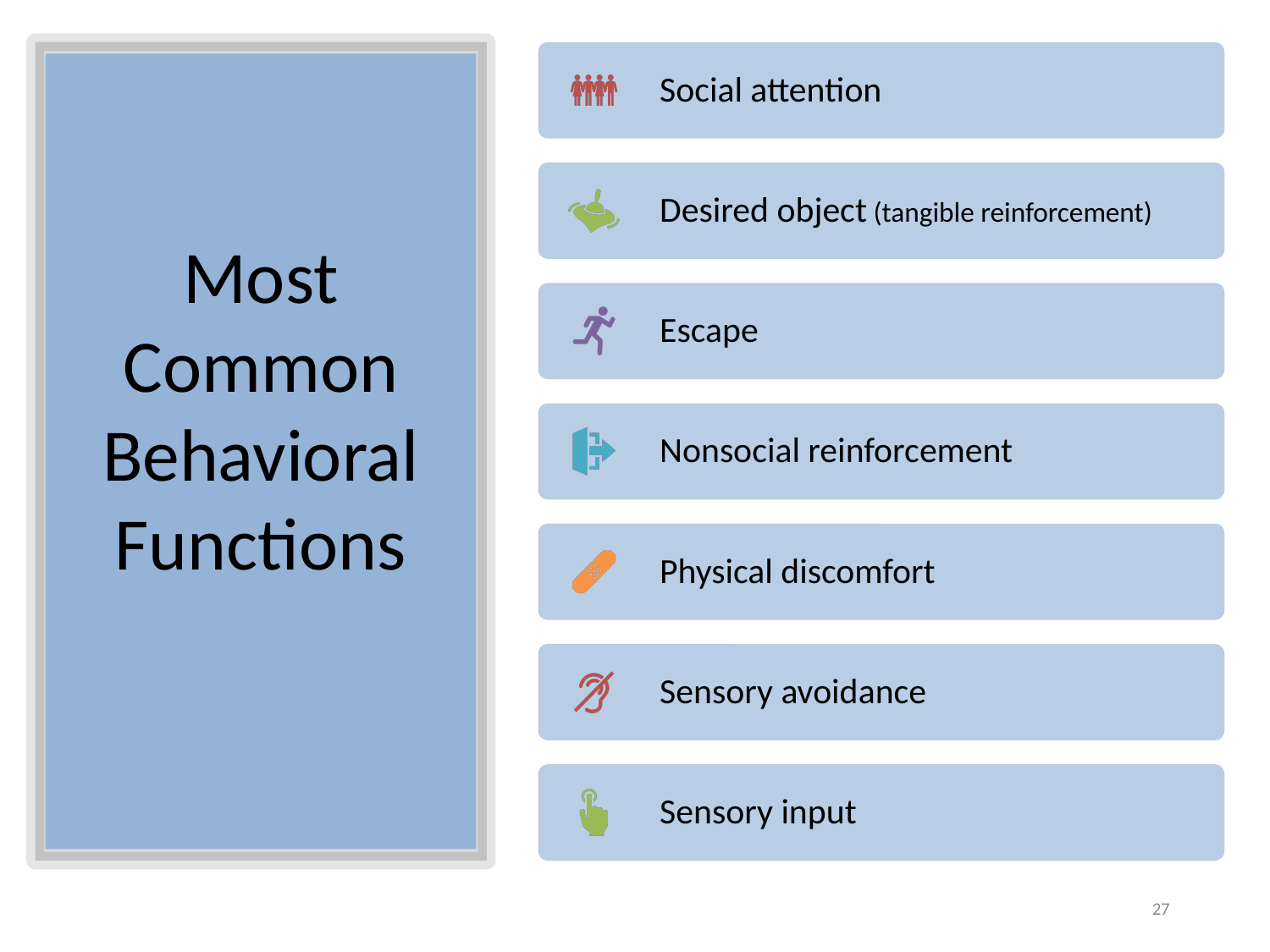

Social attention
Desired object (tangible reinforcement)
Escape
Nonsocial reinforcement
Physical discomfort
Sensory avoidance
Sensory input
# Most Common Behavioral Functions
27